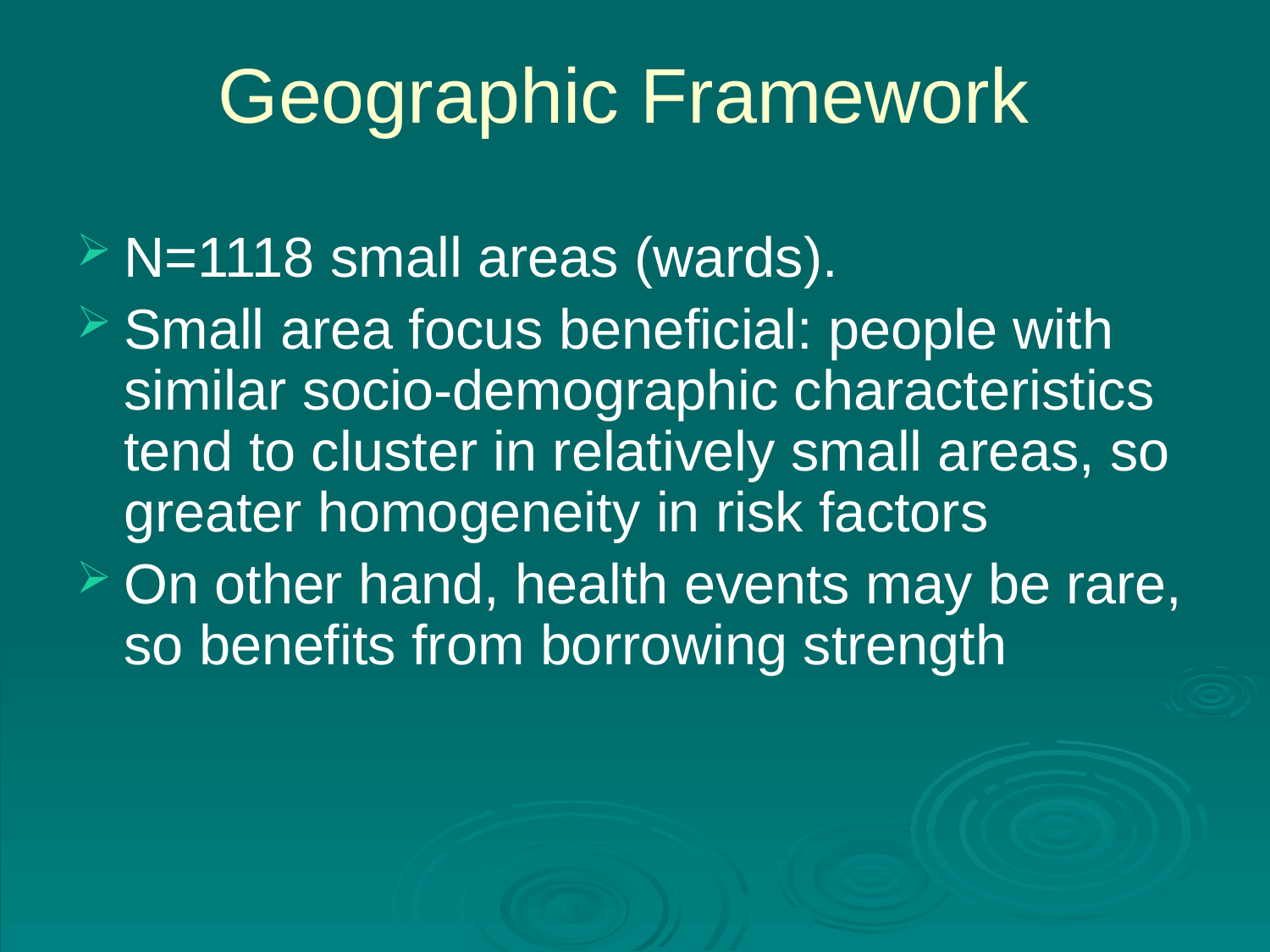

# Geographic Framework
N=1118 small areas (wards).
Small area focus beneficial: people with similar socio-demographic characteristics tend to cluster in relatively small areas, so greater homogeneity in risk factors
On other hand, health events may be rare, so benefits from borrowing strength